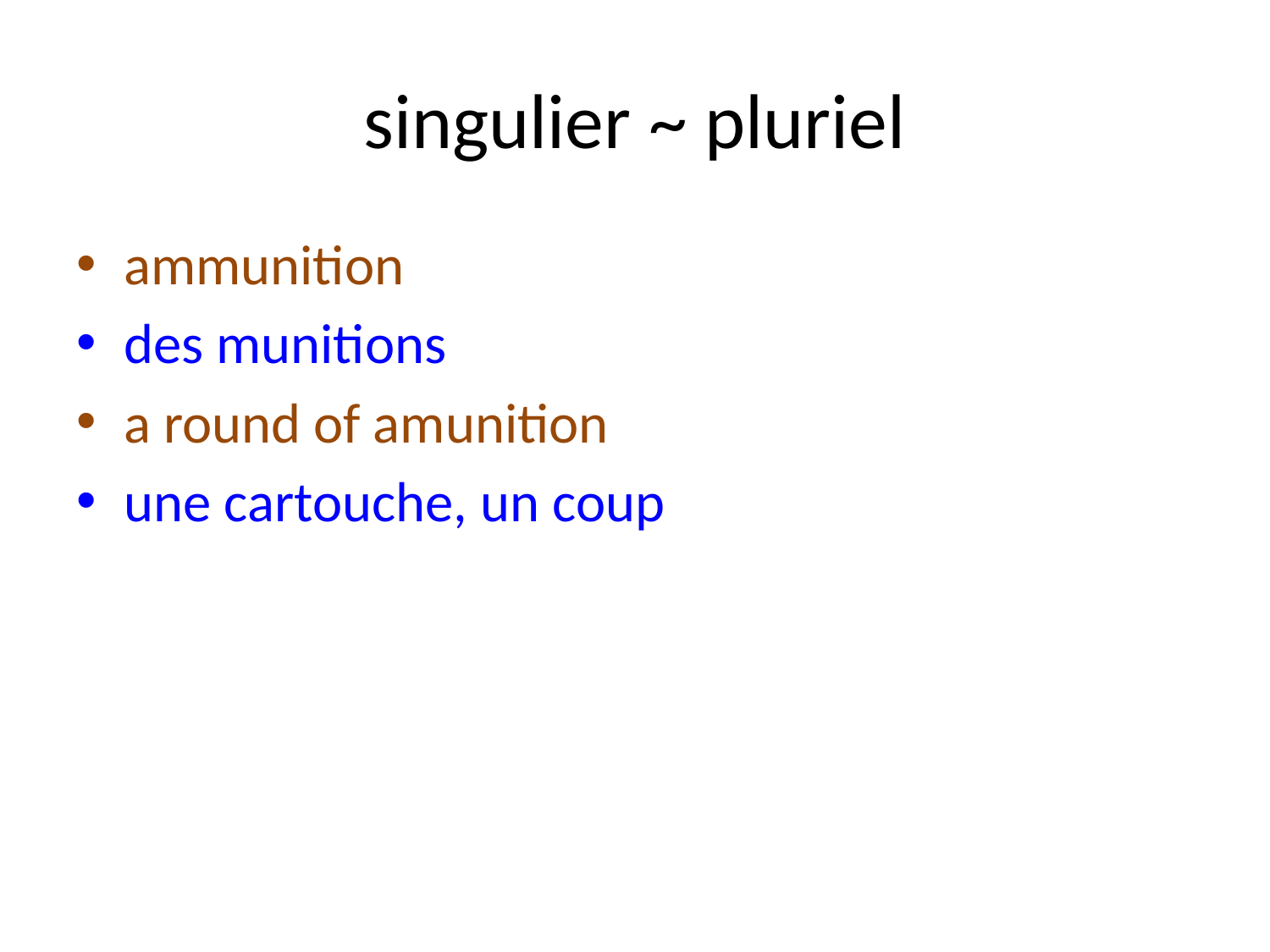

# singulier ~ pluriel
ammunition
des munitions
a round of amunition
une cartouche, un coup